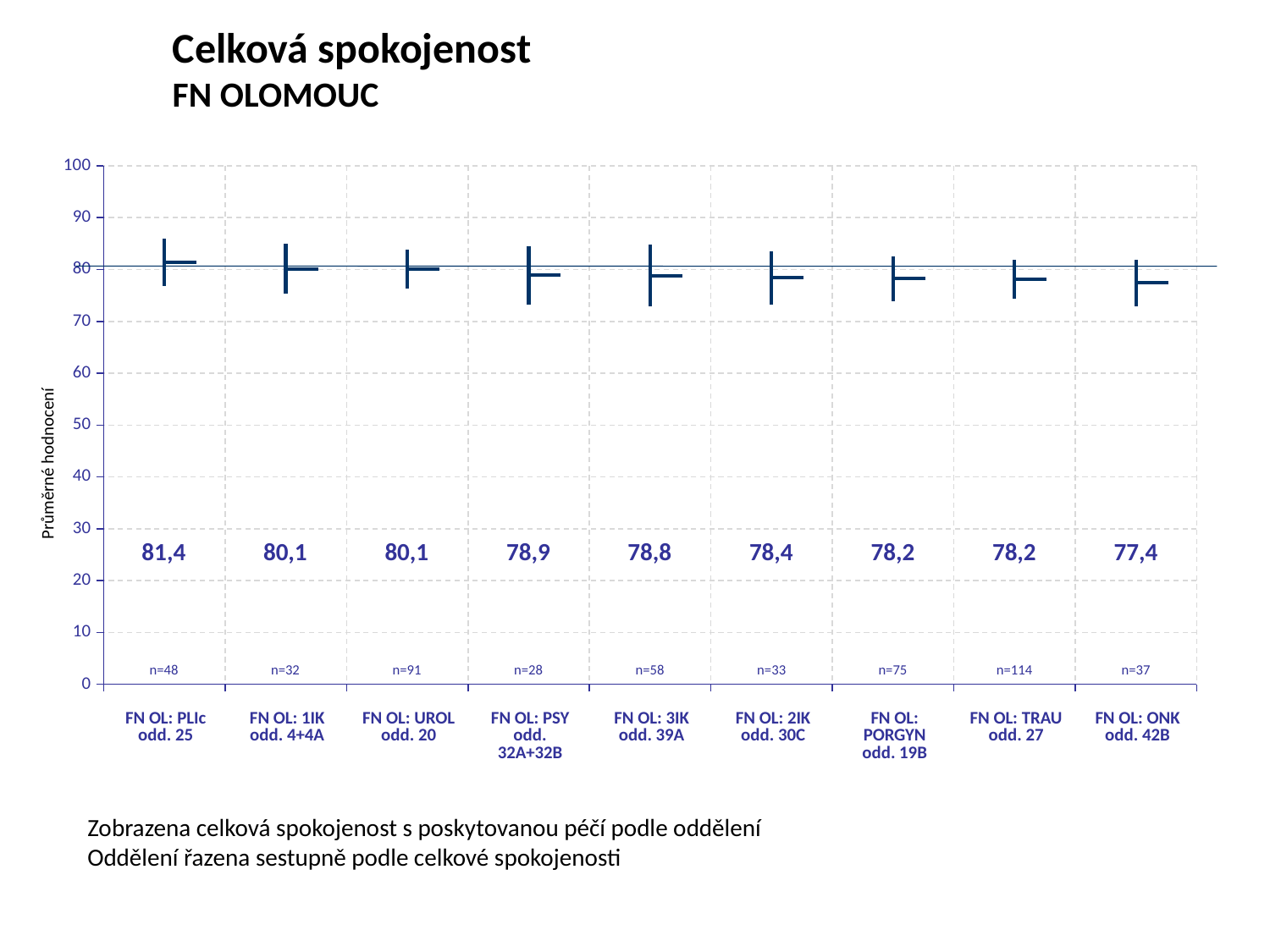

Celková spokojenost
FN OLOMOUC

[unsupported chart]

Průměrné hodnocení
| 81,4 | 80,1 | 80,1 | 78,9 | 78,8 | 78,4 | 78,2 | 78,2 | 77,4 |
| --- | --- | --- | --- | --- | --- | --- | --- | --- |
| n=48 | n=32 | n=91 | n=28 | n=58 | n=33 | n=75 | n=114 | n=37 |
| --- | --- | --- | --- | --- | --- | --- | --- | --- |
| FN OL: PLIc odd. 25 | FN OL: 1IK odd. 4+4A | FN OL: UROL odd. 20 | FN OL: PSY odd. 32A+32B | FN OL: 3IK odd. 39A | FN OL: 2IK odd. 30C | FN OL: PORGYN odd. 19B | FN OL: TRAU odd. 27 | FN OL: ONK odd. 42B |
| --- | --- | --- | --- | --- | --- | --- | --- | --- |
Zobrazena celková spokojenost s poskytovanou péčí podle oddělení
Oddělení řazena sestupně podle celkové spokojenosti